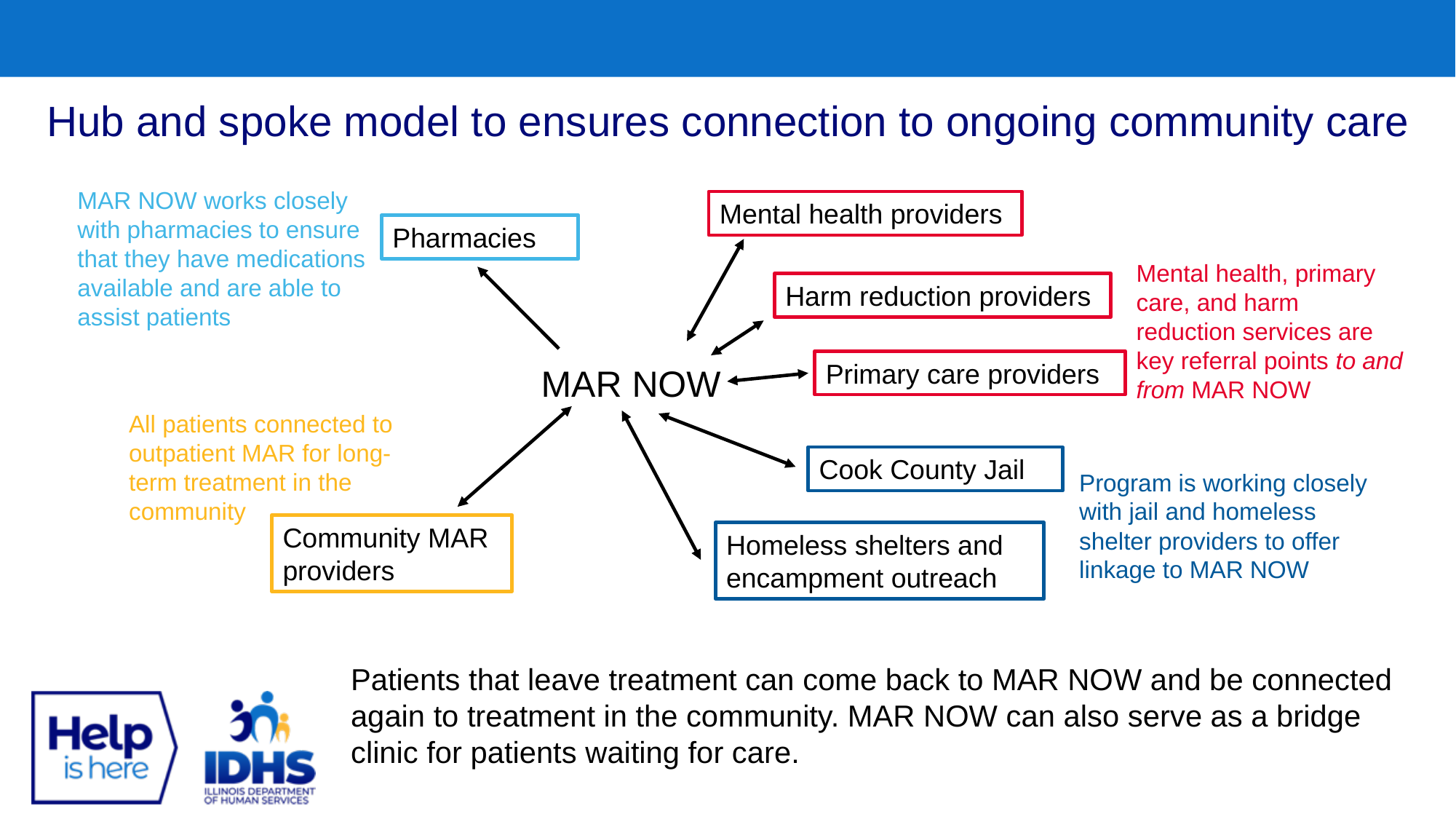

Hub and spoke model to ensures connection to ongoing community care
MAR NOW works closely with pharmacies to ensure that they have medications available and are able to assist patients
Mental health providers
Pharmacies
Mental health, primary care, and harm reduction services are key referral points to and from MAR NOW
Harm reduction providers
Primary care providers
MAR NOW
All patients connected to outpatient MAR for long-term treatment in the community
Cook County Jail
Program is working closely with jail and homeless shelter providers to offer linkage to MAR NOW
Community MAR providers
Homeless shelters and encampment outreach
Patients that leave treatment can come back to MAR NOW and be connected again to treatment in the community. MAR NOW can also serve as a bridge clinic for patients waiting for care.